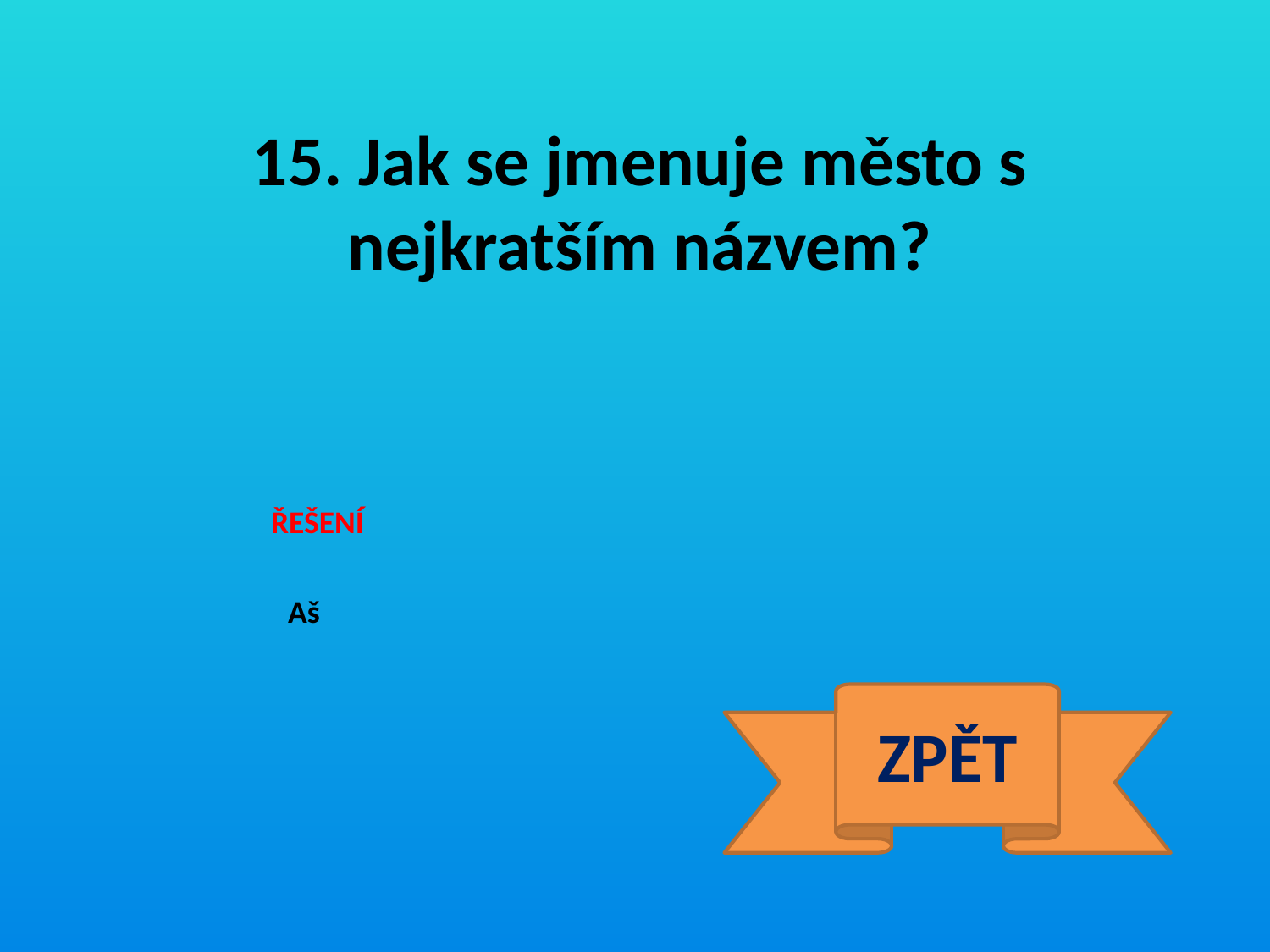

15. Jak se jmenuje město s nejkratším názvem?
ŘEŠENÍ
Aš
ZPĚT